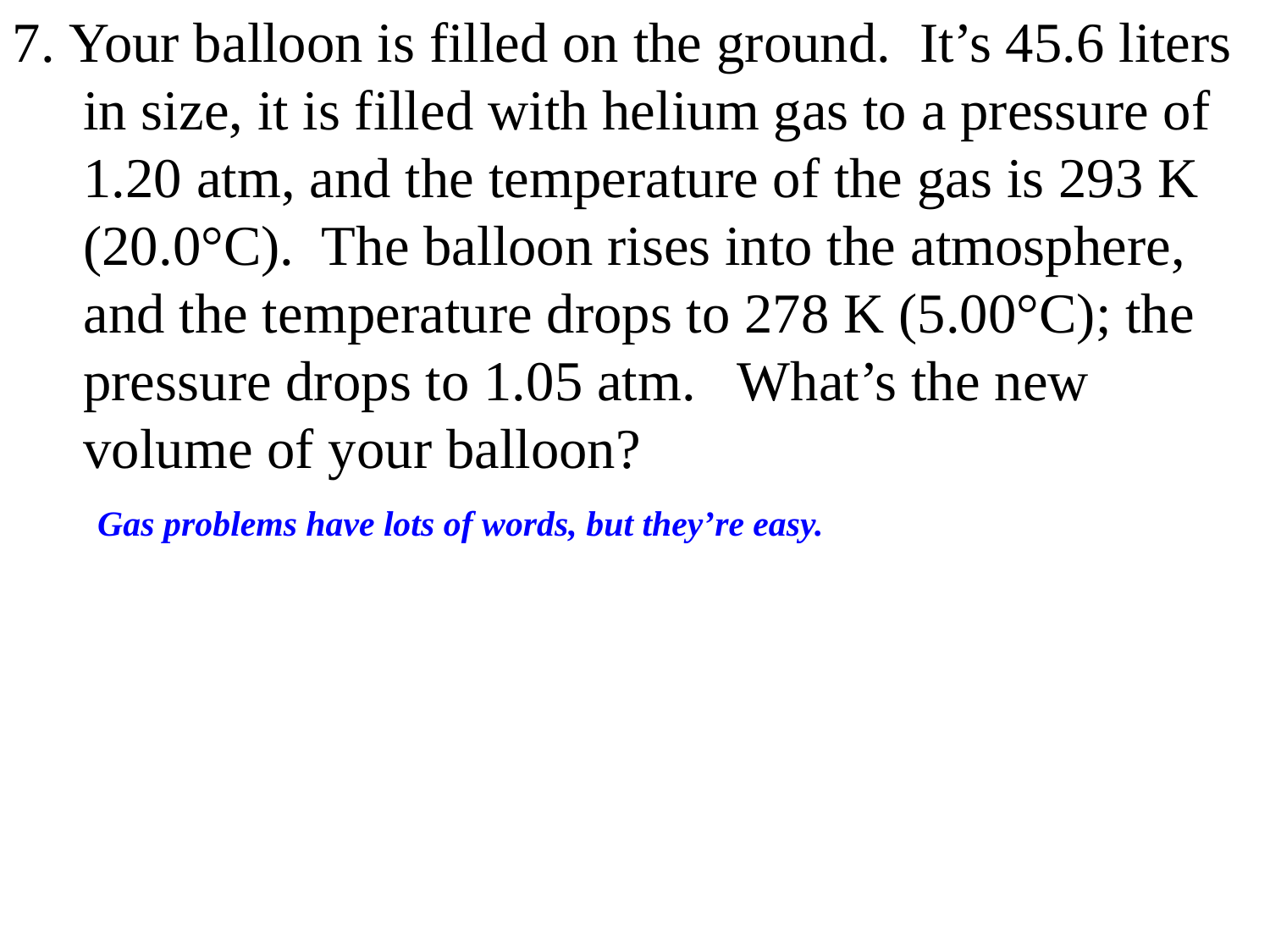

7. Your balloon is filled on the ground.  It’s 45.6 liters
     in size, it is filled with helium gas to a pressure of
     1.20 atm, and the temperature of the gas is 293 K
     (20.0°C).  The balloon rises into the atmosphere,
     and the temperature drops to 278 K (5.00°C); the
     pressure drops to 1.05 atm.   What’s the new
     volume of your balloon?
      Gas problems have lots of words, but they’re easy.